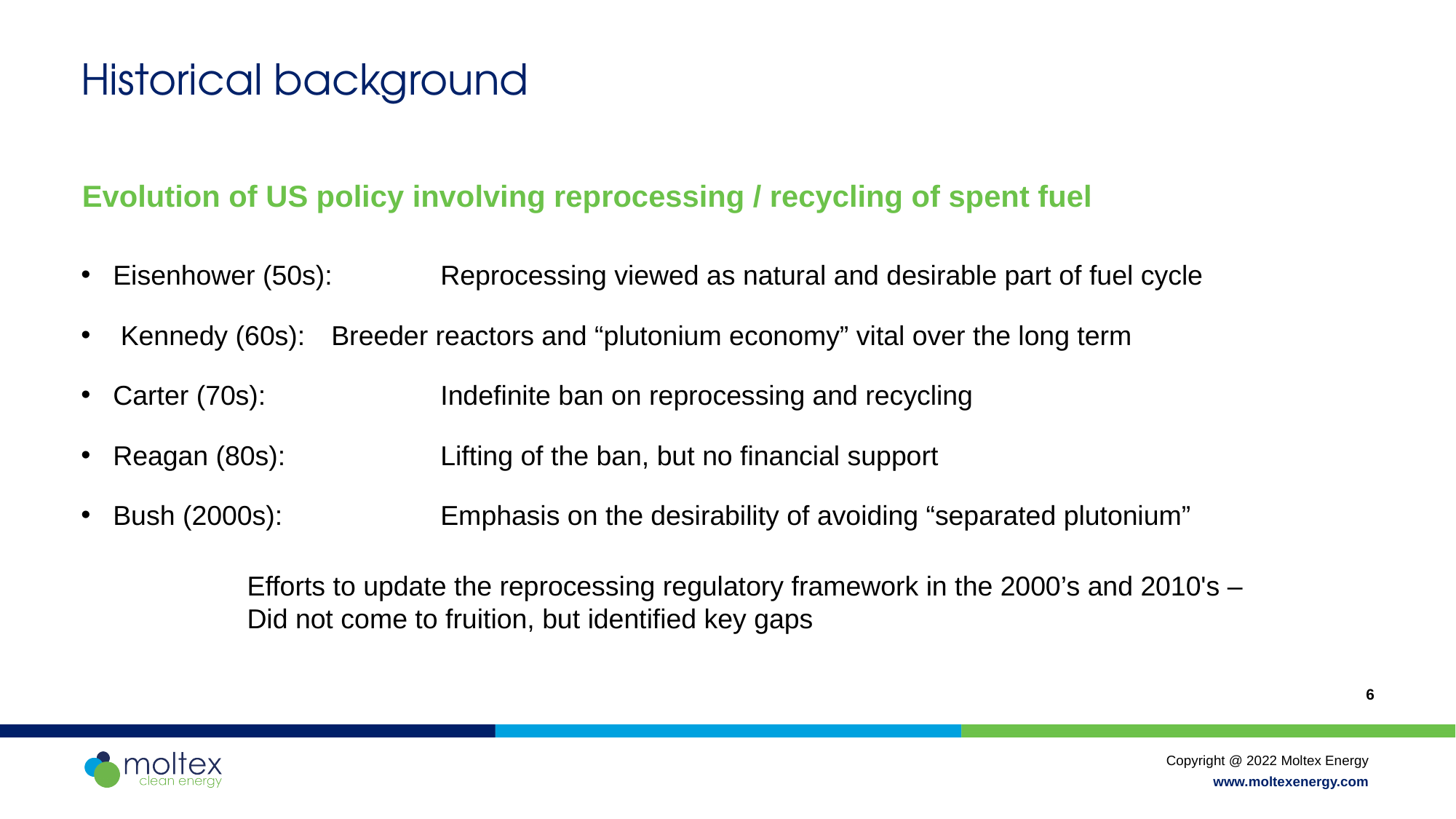

Historical background
Evolution of US policy involving reprocessing / recycling of spent fuel
Eisenhower (50s):	Reprocessing viewed as natural and desirable part of fuel cycle
 Kennedy (60s):	Breeder reactors and “plutonium economy” vital over the long term
Carter (70s):		Indefinite ban on reprocessing and recycling
Reagan (80s):		Lifting of the ban, but no financial support
Bush (2000s):		Emphasis on the desirability of avoiding “separated plutonium”
Efforts to update the reprocessing regulatory framework in the 2000’s and 2010's – Did not come to fruition, but identified key gaps

6